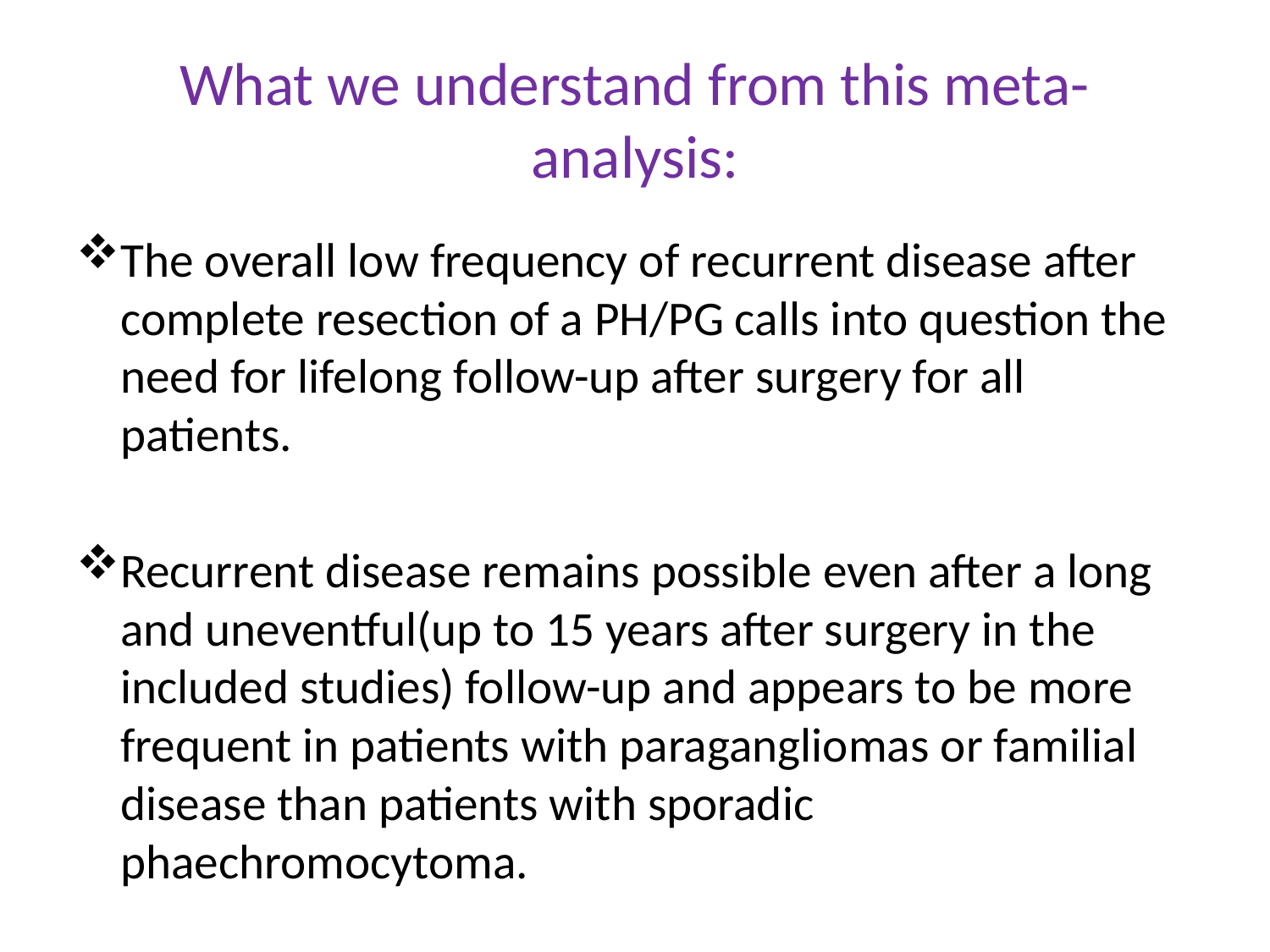

# What we understand from this meta-analysis:
The overall low frequency of recurrent disease after complete resection of a PH/PG calls into question the need for lifelong follow-up after surgery for all patients.

Recurrent disease remains possible even after a long and uneventful(up to 15 years after surgery in the included studies) follow-up and appears to be more frequent in patients with paragangliomas or familial disease than patients with sporadic phaechromocytoma.